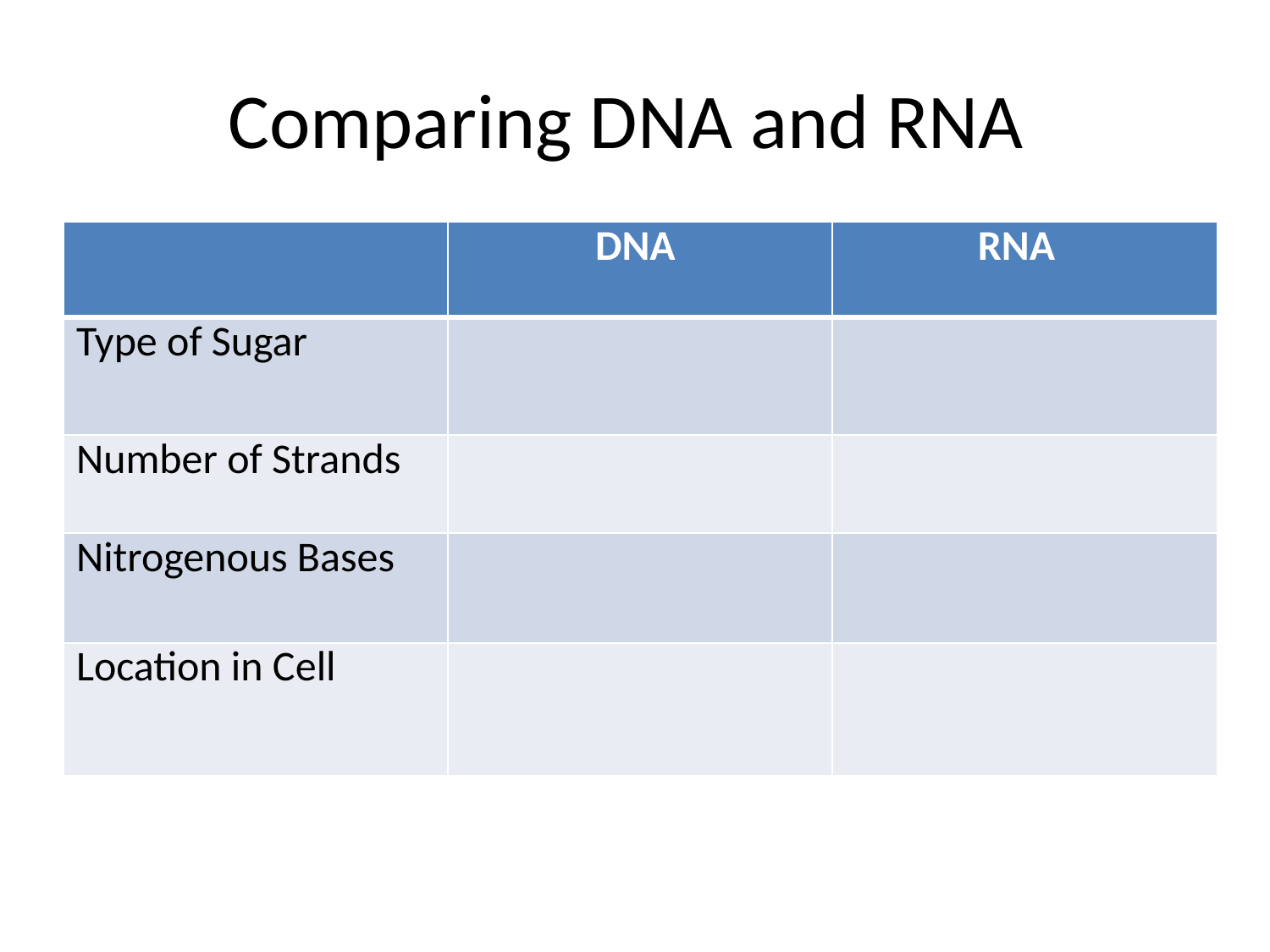

# Comparing DNA and RNA
|  | DNA | RNA |
| --- | --- | --- |
| Type of Sugar |  |  |
| Number of Strands |  |  |
| Nitrogenous Bases |  |  |
| Location in Cell |  |  |